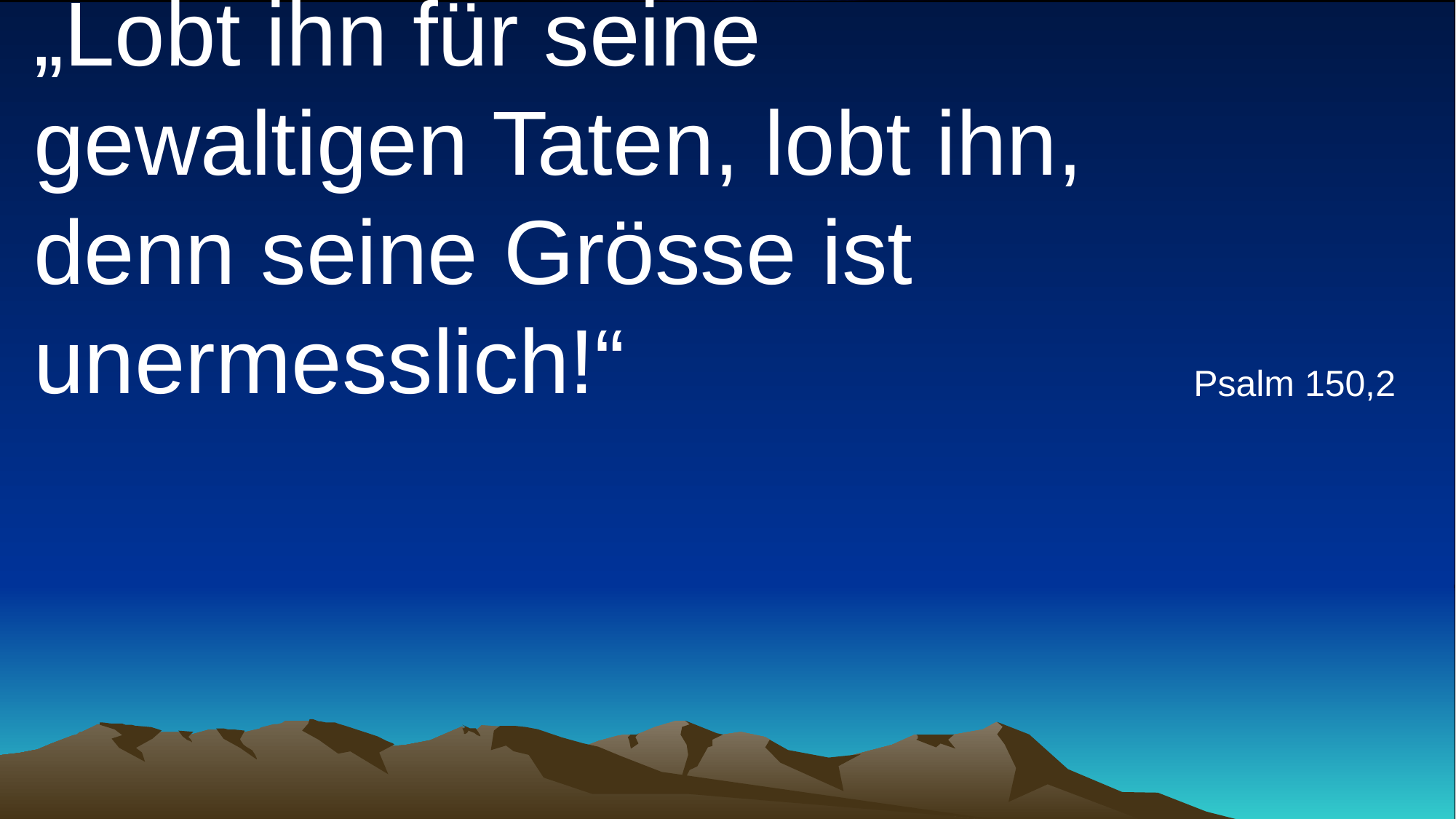

# „Lobt ihn für seine gewaltigen Taten, lobt ihn, denn seine Grösse ist unermesslich!“
Psalm 150,2